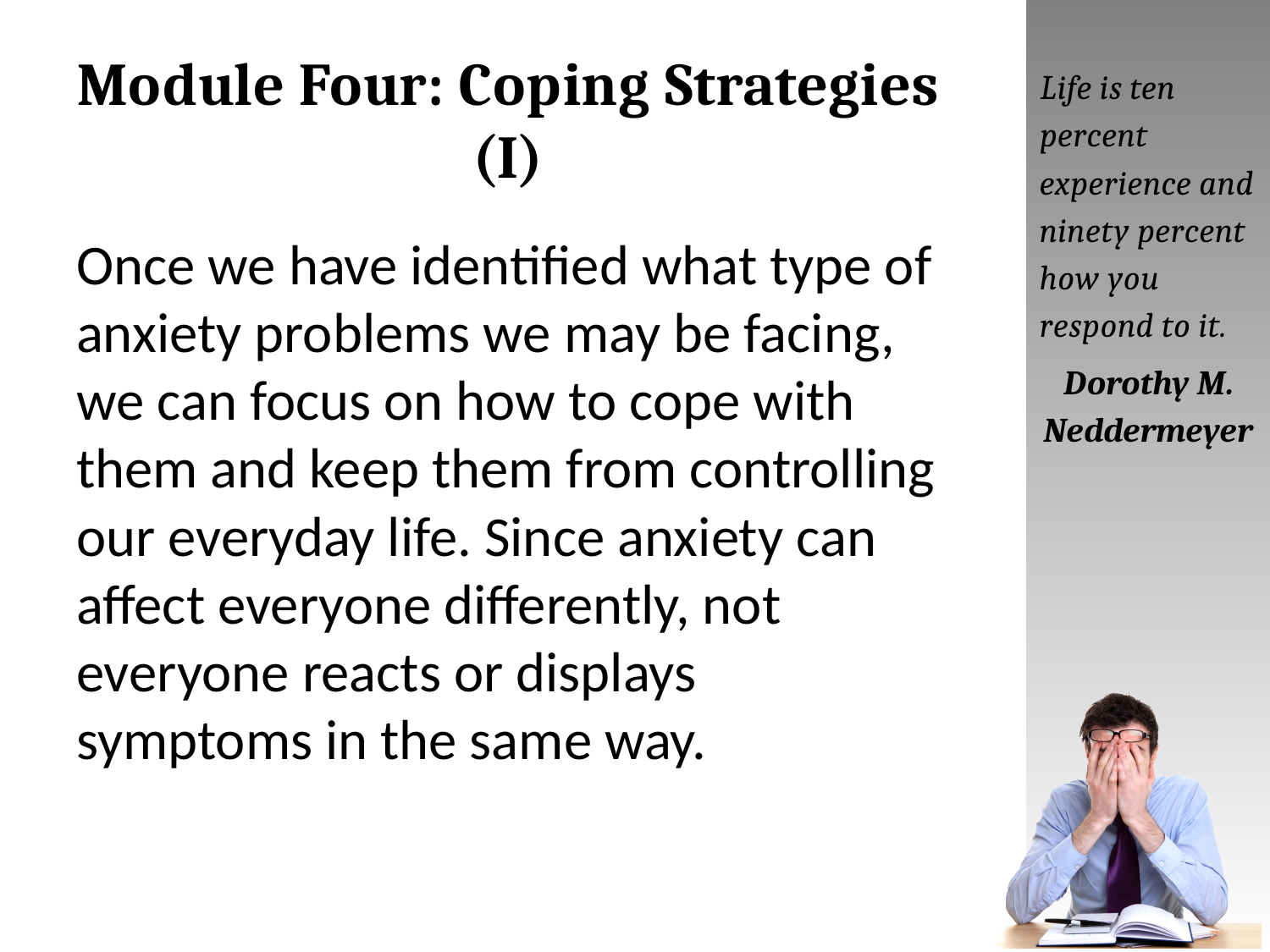

# Module Four: Coping Strategies (I)
Life is ten percent experience and ninety percent how you respond to it.
Dorothy M. Neddermeyer

Once we have identified what type of anxiety problems we may be facing, we can focus on how to cope with them and keep them from controlling our everyday life. Since anxiety can affect everyone differently, not everyone reacts or displays symptoms in the same way.